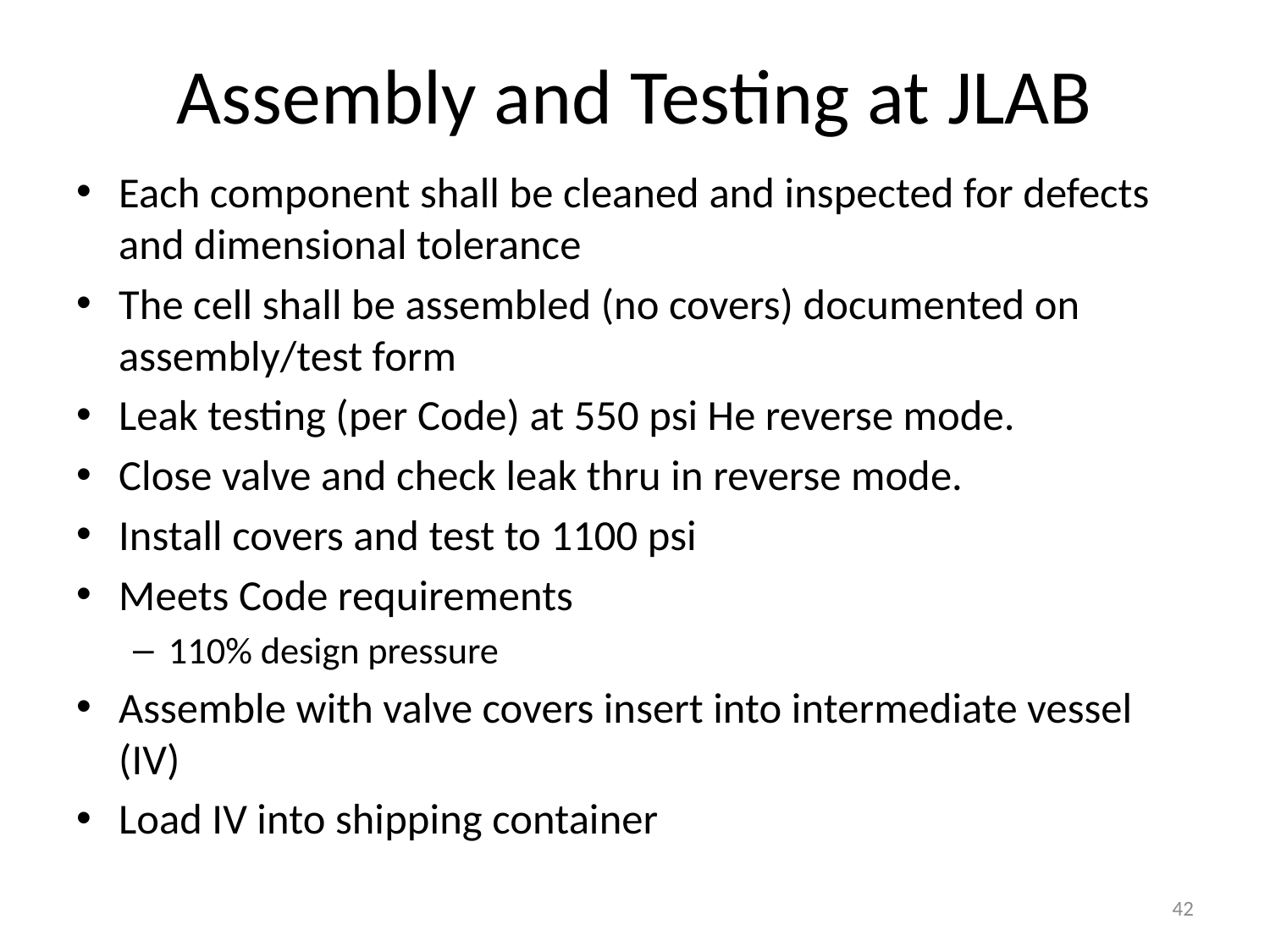

# Assembly and Testing at JLAB
Each component shall be cleaned and inspected for defects and dimensional tolerance
The cell shall be assembled (no covers) documented on assembly/test form
Leak testing (per Code) at 550 psi He reverse mode.
Close valve and check leak thru in reverse mode.
Install covers and test to 1100 psi
Meets Code requirements
110% design pressure
Assemble with valve covers insert into intermediate vessel (IV)
Load IV into shipping container

42